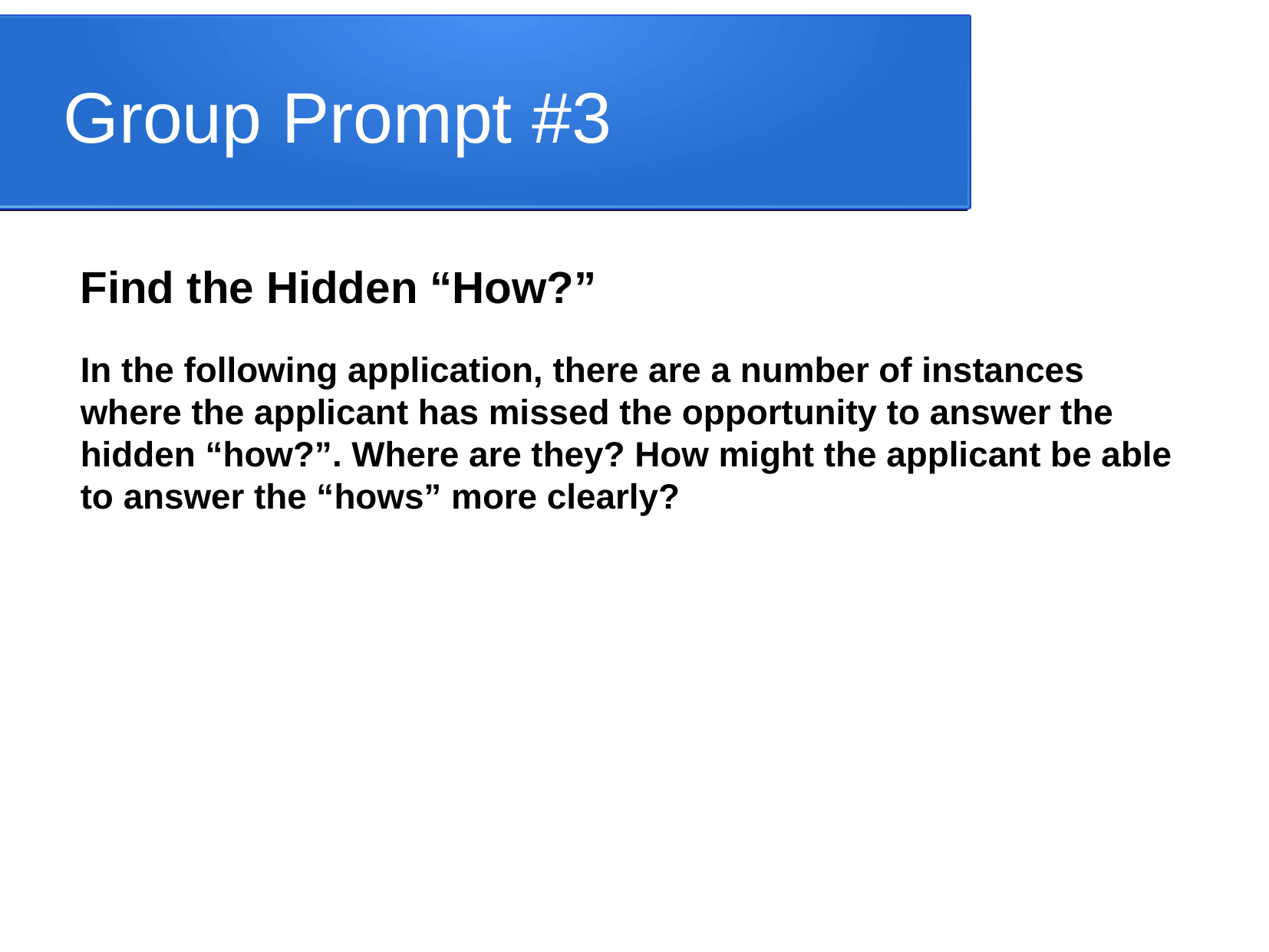

Group Prompt #3
Find the Hidden “How?”

In the following application, there are a number of instances where the applicant has missed the opportunity to answer the hidden “how?”. Where are they? How might the applicant be able to answer the “hows” more clearly?